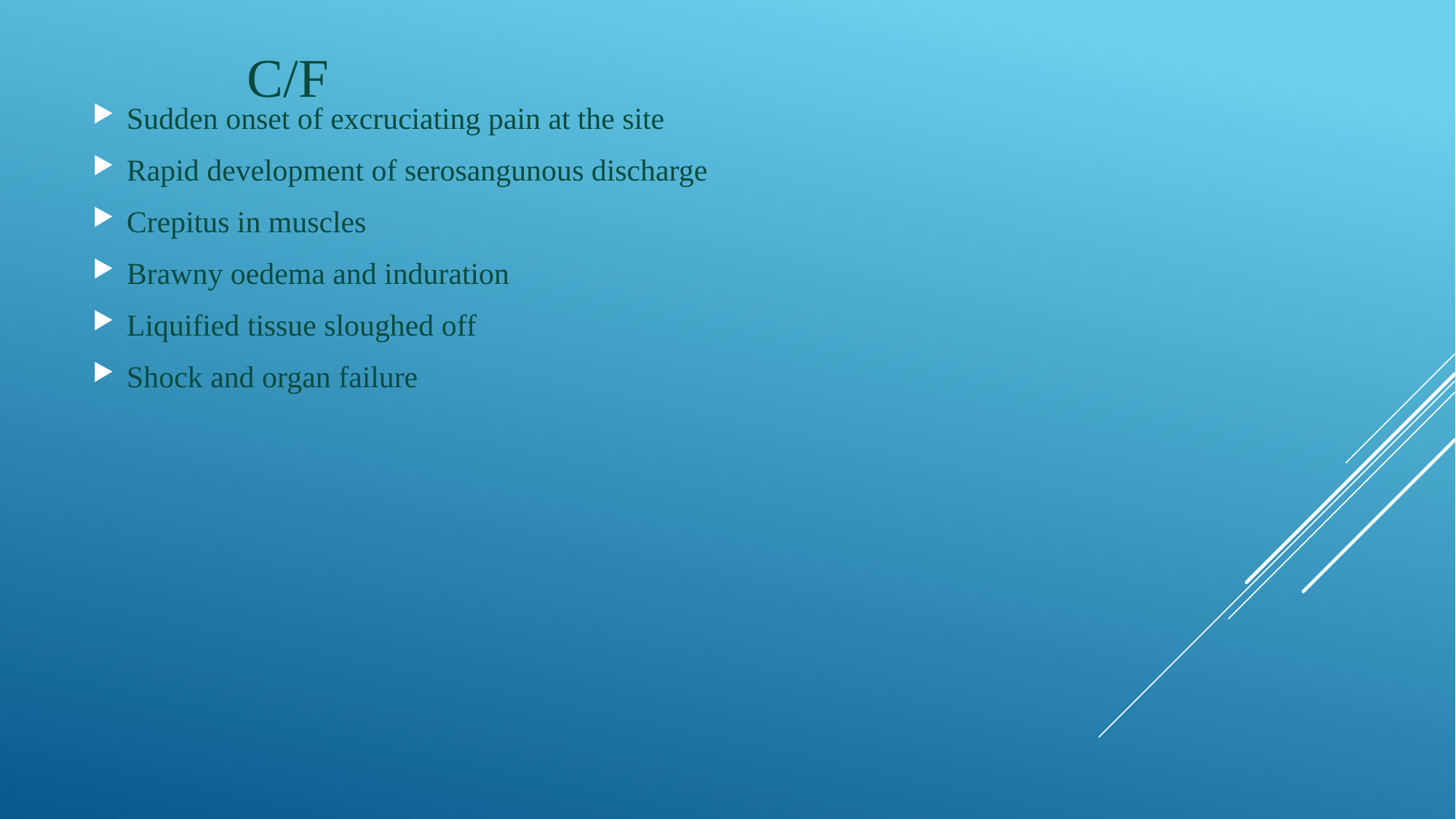

# c/f
Sudden onset of excruciating pain at the site
Rapid development of serosangunous discharge
Crepitus in muscles
Brawny oedema and induration
Liquified tissue sloughed off
Shock and organ failure